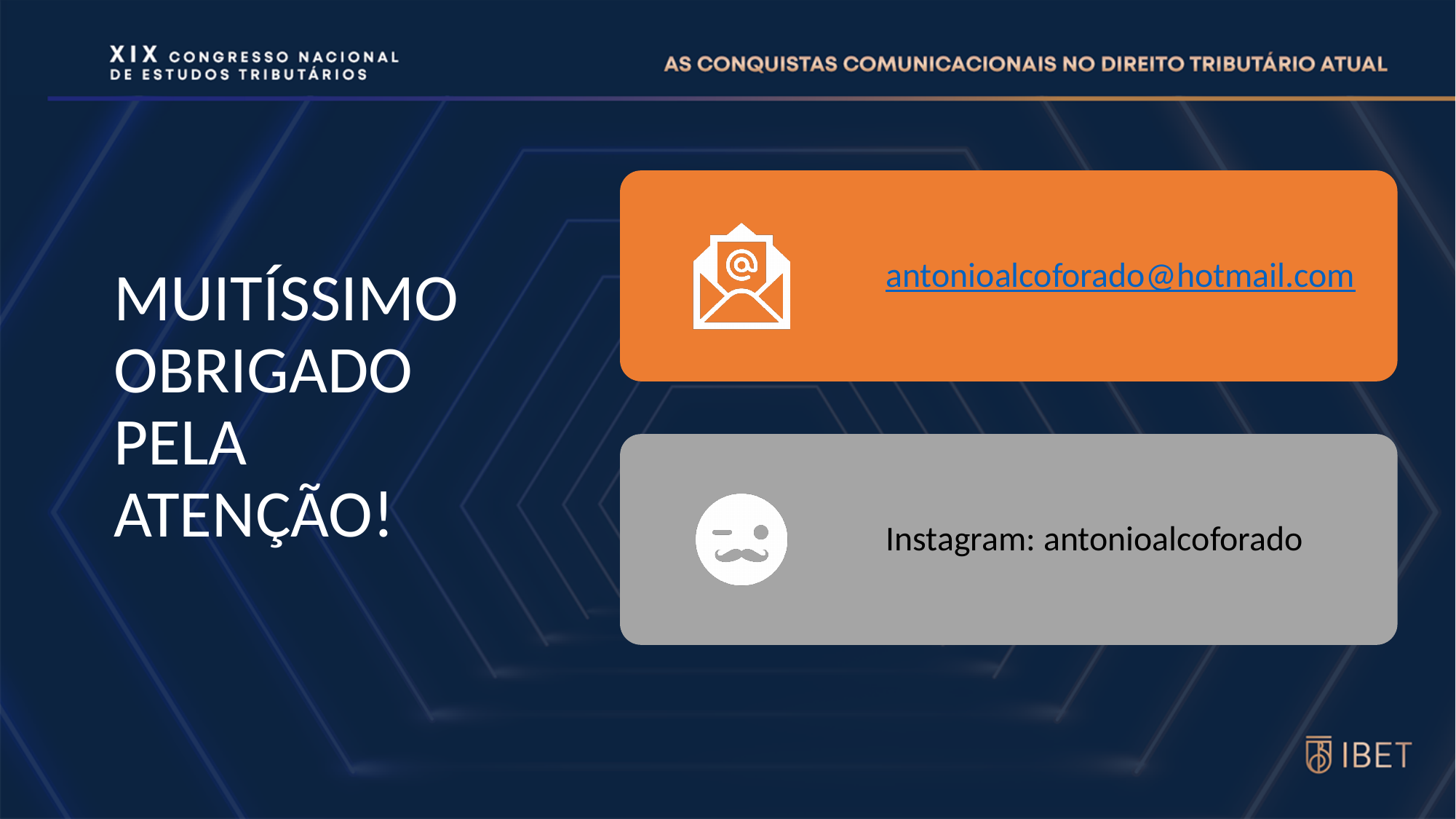

antonioalcoforado@hotmail.com
Instagram: antonioalcoforado
# MUITÍSSIMO OBRIGADO PELA ATENÇÃO!